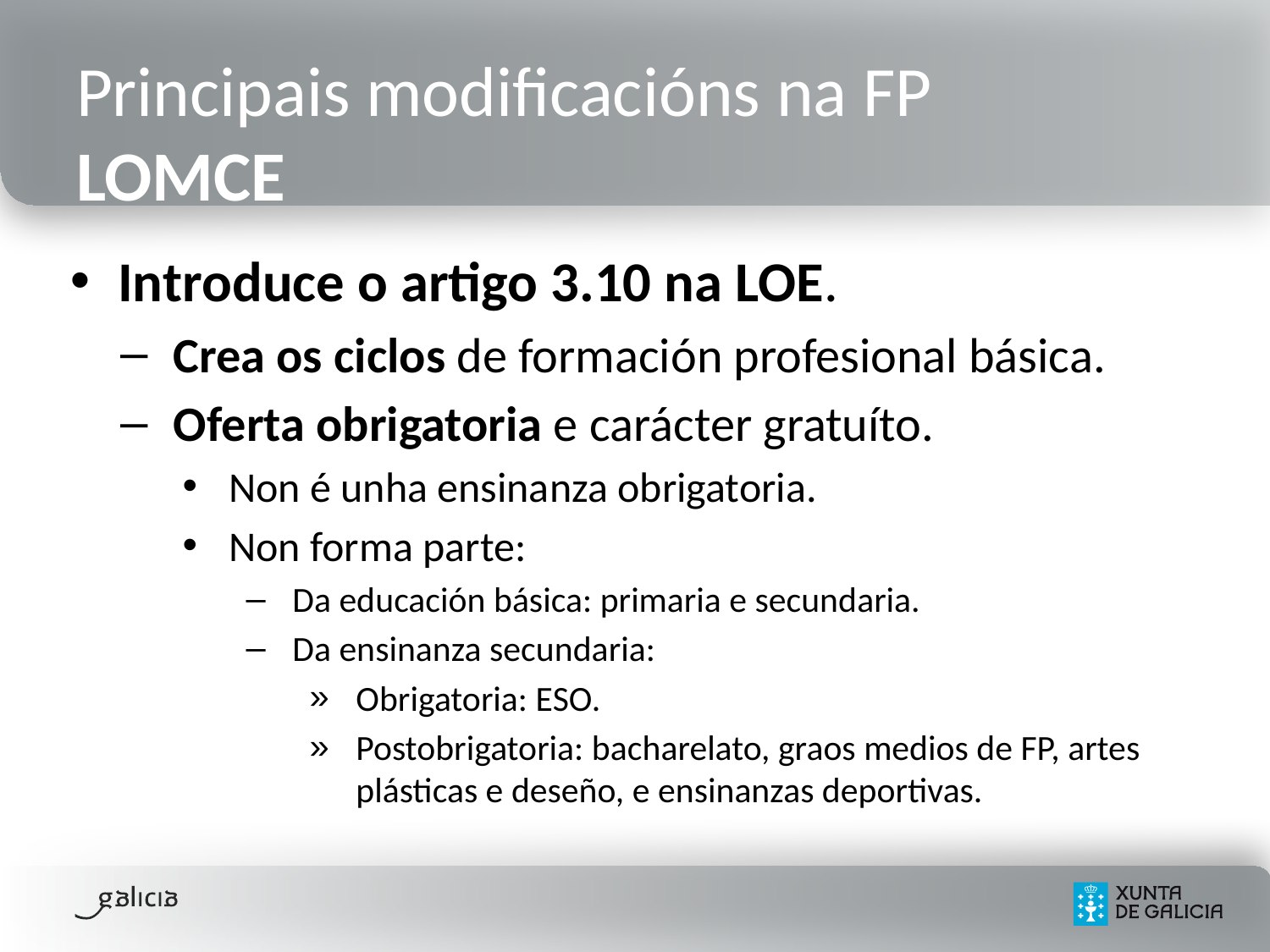

Introduce o artigo 3.10 na LOE.
Crea os ciclos de formación profesional básica.
Oferta obrigatoria e carácter gratuíto.
Non é unha ensinanza obrigatoria.
Non forma parte:
Da educación básica: primaria e secundaria.
Da ensinanza secundaria:
Obrigatoria: ESO.
Postobrigatoria: bacharelato, graos medios de FP, artes plásticas e deseño, e ensinanzas deportivas.
Principais modificacións na FP
LOMCE